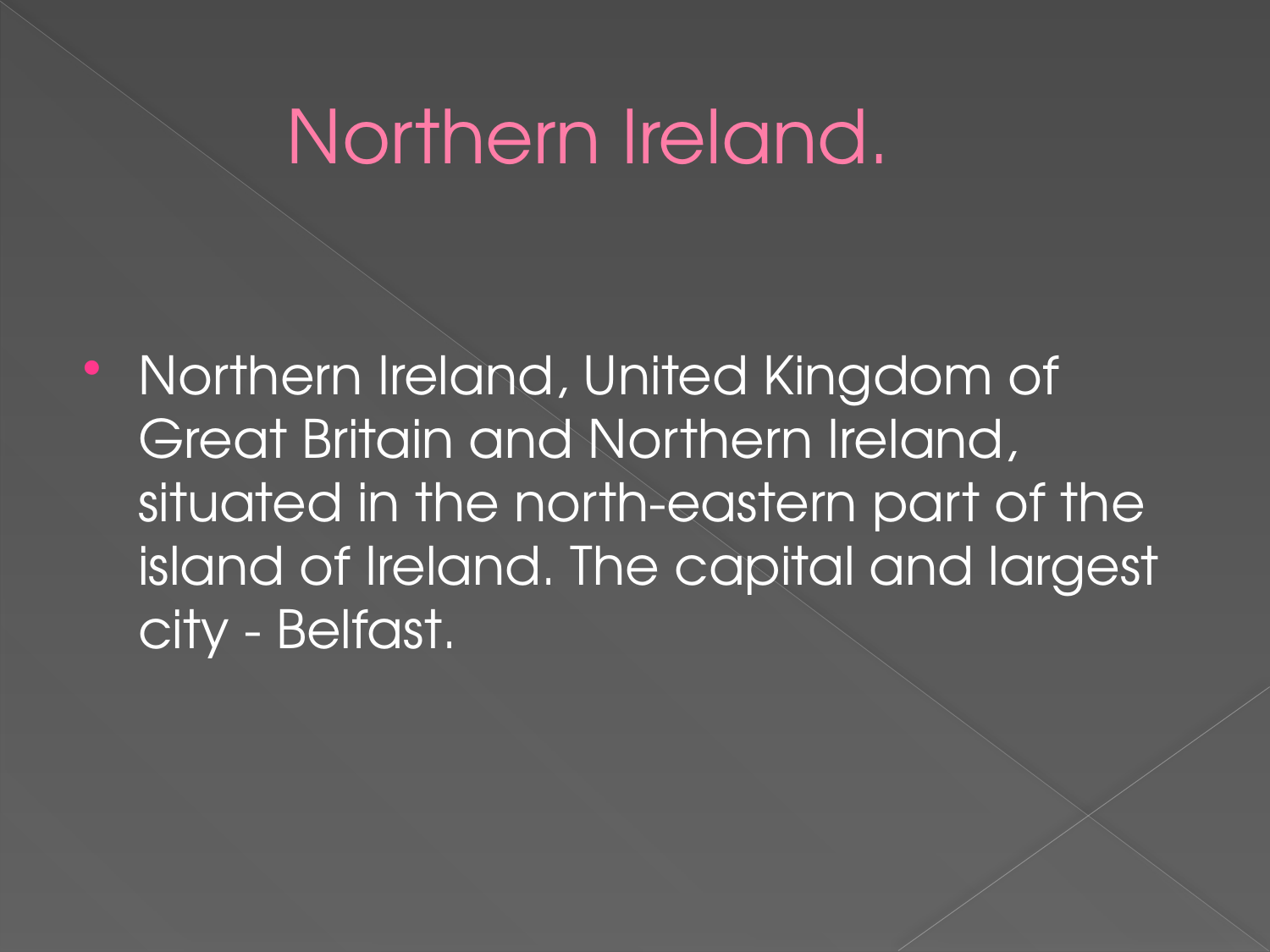

# Northern Ireland.

Northern Ireland, United Kingdom of Great Britain and Northern Ireland, situated in the north-eastern part of the island of Ireland. The capital and largest city - Belfast.